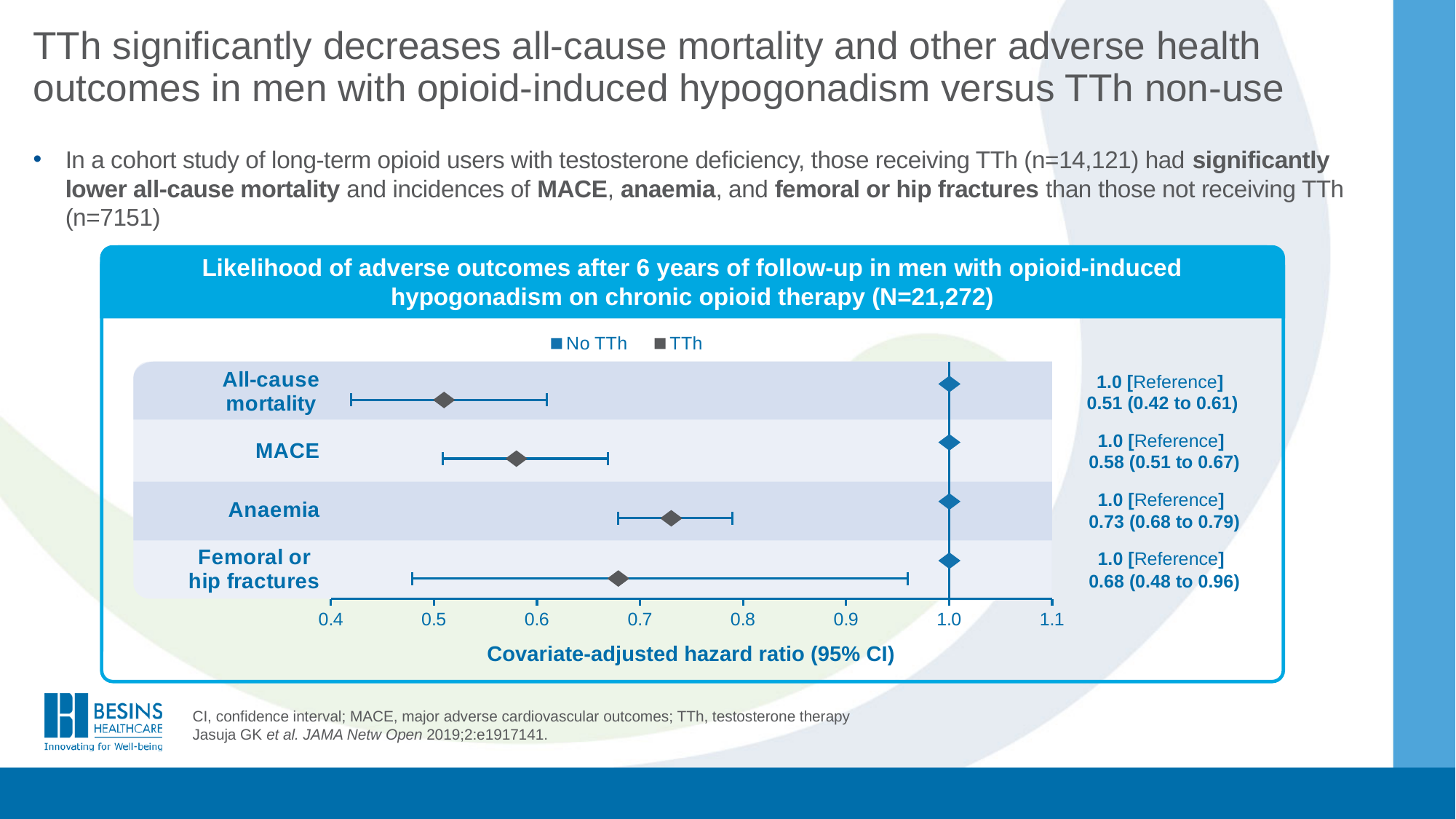

# TTh significantly decreases all-cause mortality and other adverse health outcomes in men with opioid-induced hypogonadism versus TTh non-use
In a cohort study of long-term opioid users with testosterone deficiency, those receiving TTh (n=14,121) had significantly lower all-cause mortality and incidences of MACE, anaemia, and femoral or hip fractures than those not receiving TTh (n=7151)

Likelihood of adverse outcomes after 6 years of follow-up in men with opioid-induced hypogonadism on chronic opioid therapy (N=21,272)

### Chart

| Category | TTh | No TTh |
|---|---|---|
| Femoral or
hip fractures | None | None |
| Anaemia | None | None |
| MACE | None | None |
| All-cause
mortality | None | None |
Covariate-adjusted hazard ratio (95% CI)

1.0 [Reference]

0.51 (0.42 to 0.61)

1.0 [Reference]

0.58 (0.51 to 0.67)

1.0 [Reference]

0.73 (0.68 to 0.79)

1.0 [Reference]

0.68 (0.48 to 0.96)

CI, confidence interval; MACE, major adverse cardiovascular outcomes; TTh, testosterone therapy
Jasuja GK et al. JAMA Netw Open 2019;2:e1917141.